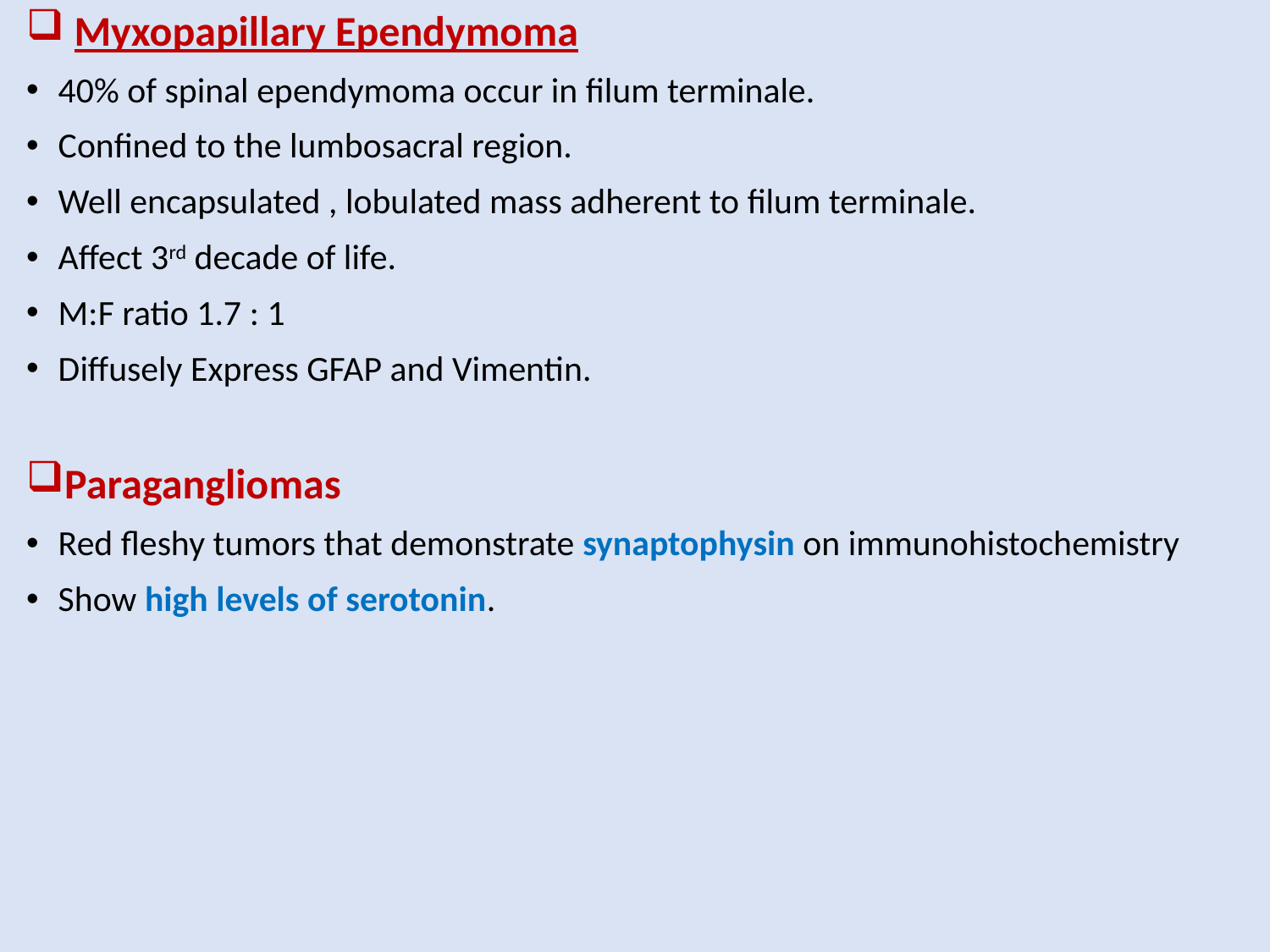

# Myxopapillary Ependymoma
40% of spinal ependymoma occur in filum terminale.
Confined to the lumbosacral region.
Well encapsulated , lobulated mass adherent to filum terminale.
Affect 3rd decade of life.
M:F ratio 1.7 : 1
Diffusely Express GFAP and Vimentin.

Paragangliomas
Red fleshy tumors that demonstrate synaptophysin on immunohistochemistry
Show high levels of serotonin.